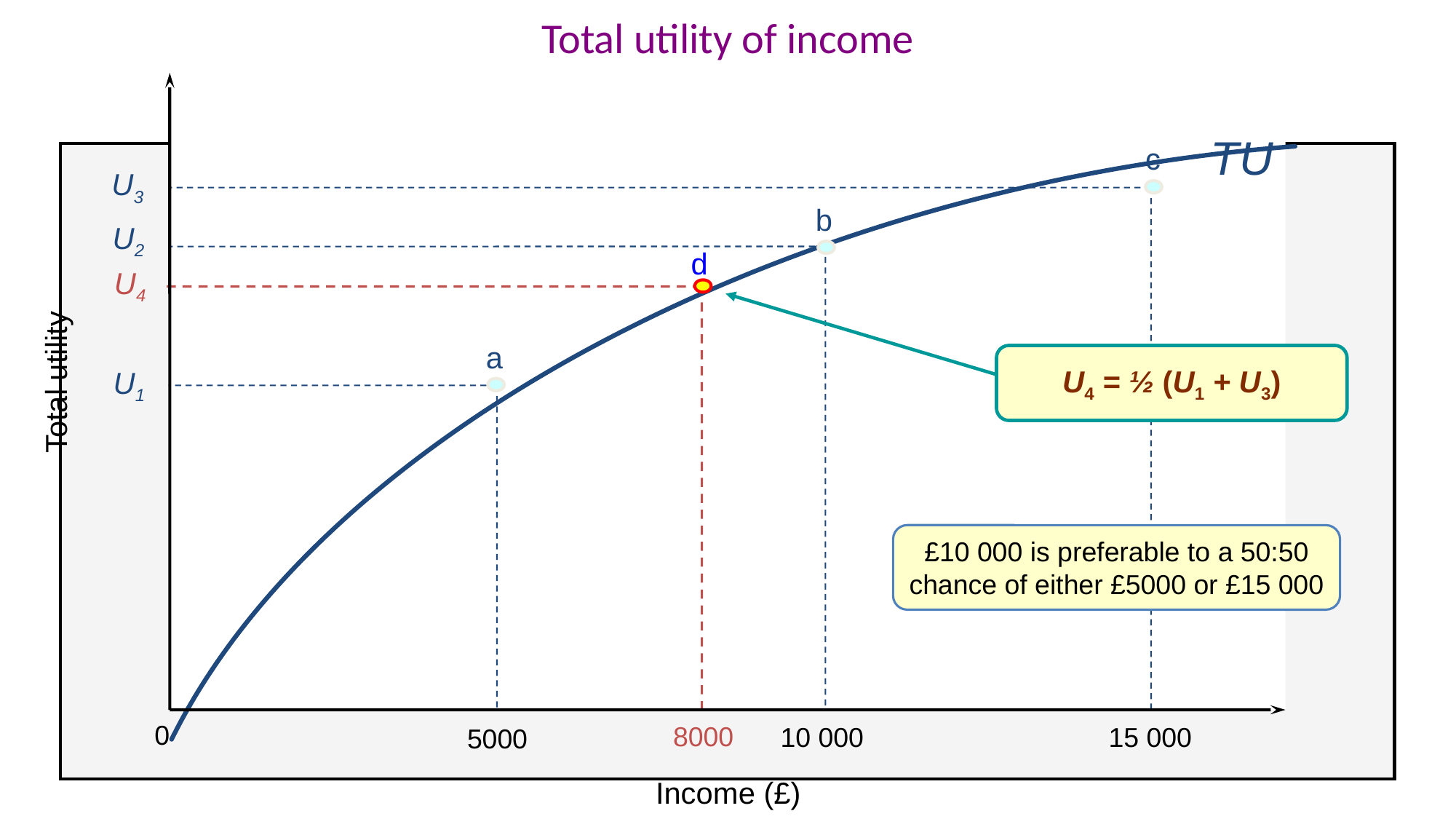

# Total utility of income

TU
c
U3

b
U2
d

U4

U4 = ½ (U1 + U3)
a
U1
Total utility

£10 000 is preferable to a 50:50 chance of either £5000 or £15 000

0
8000
10 000
15 000
5000

Income (£)